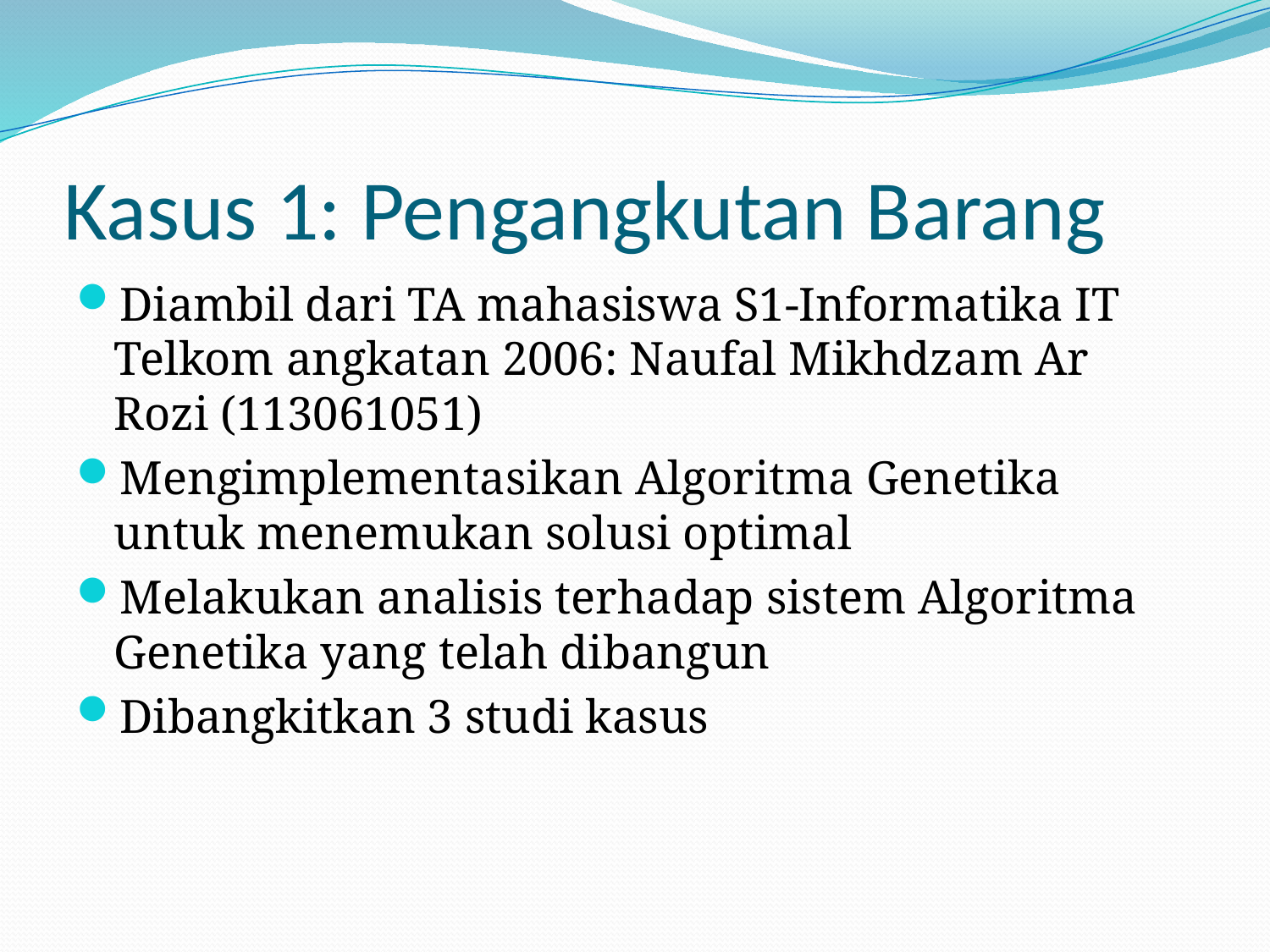

# Kasus 1: Pengangkutan Barang
Diambil dari TA mahasiswa S1-Informatika IT Telkom angkatan 2006: Naufal Mikhdzam Ar Rozi (113061051)
Mengimplementasikan Algoritma Genetika untuk menemukan solusi optimal
Melakukan analisis terhadap sistem Algoritma Genetika yang telah dibangun
Dibangkitkan 3 studi kasus